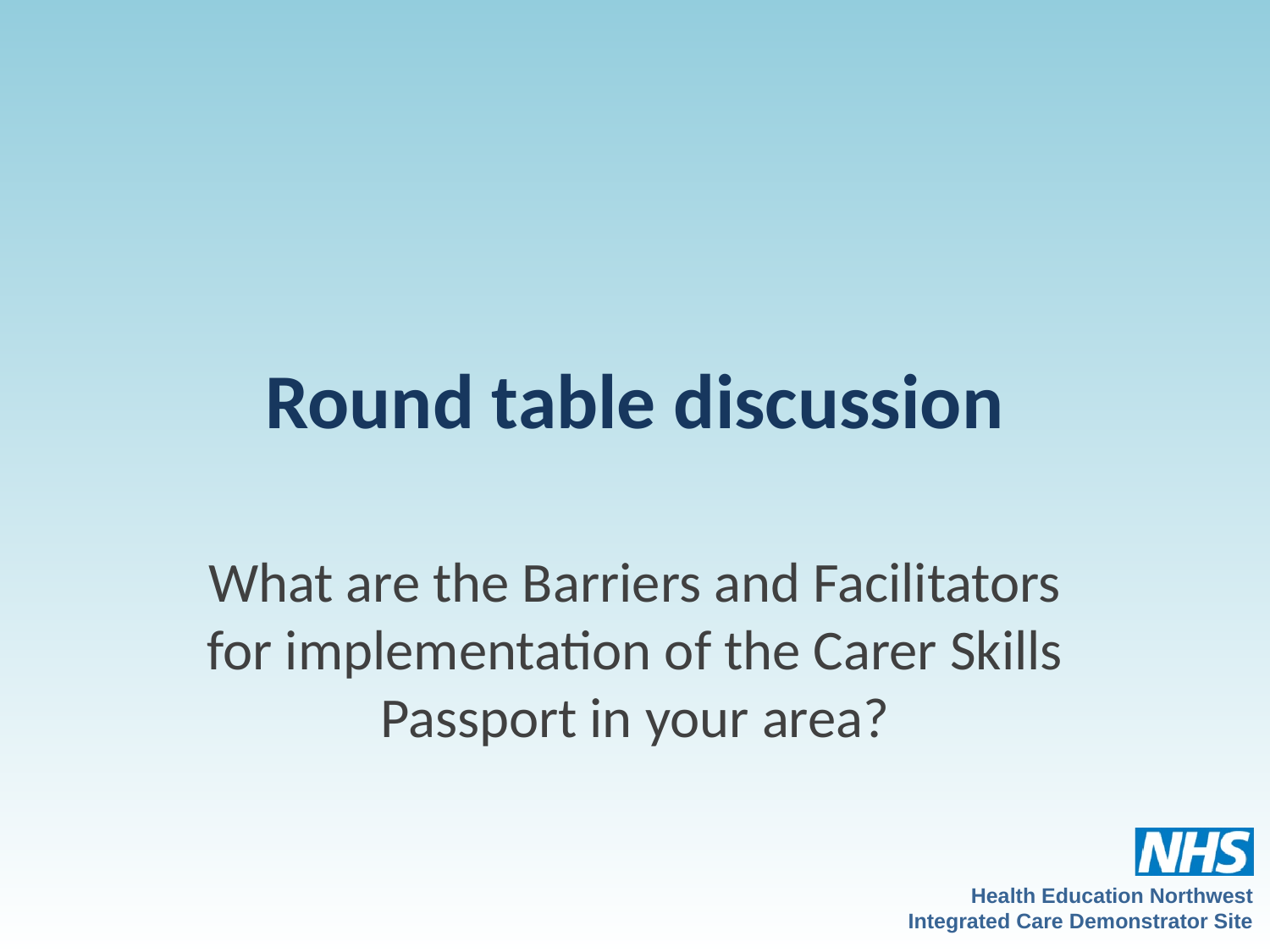

# Round table discussion
What are the Barriers and Facilitators for implementation of the Carer Skills Passport in your area?